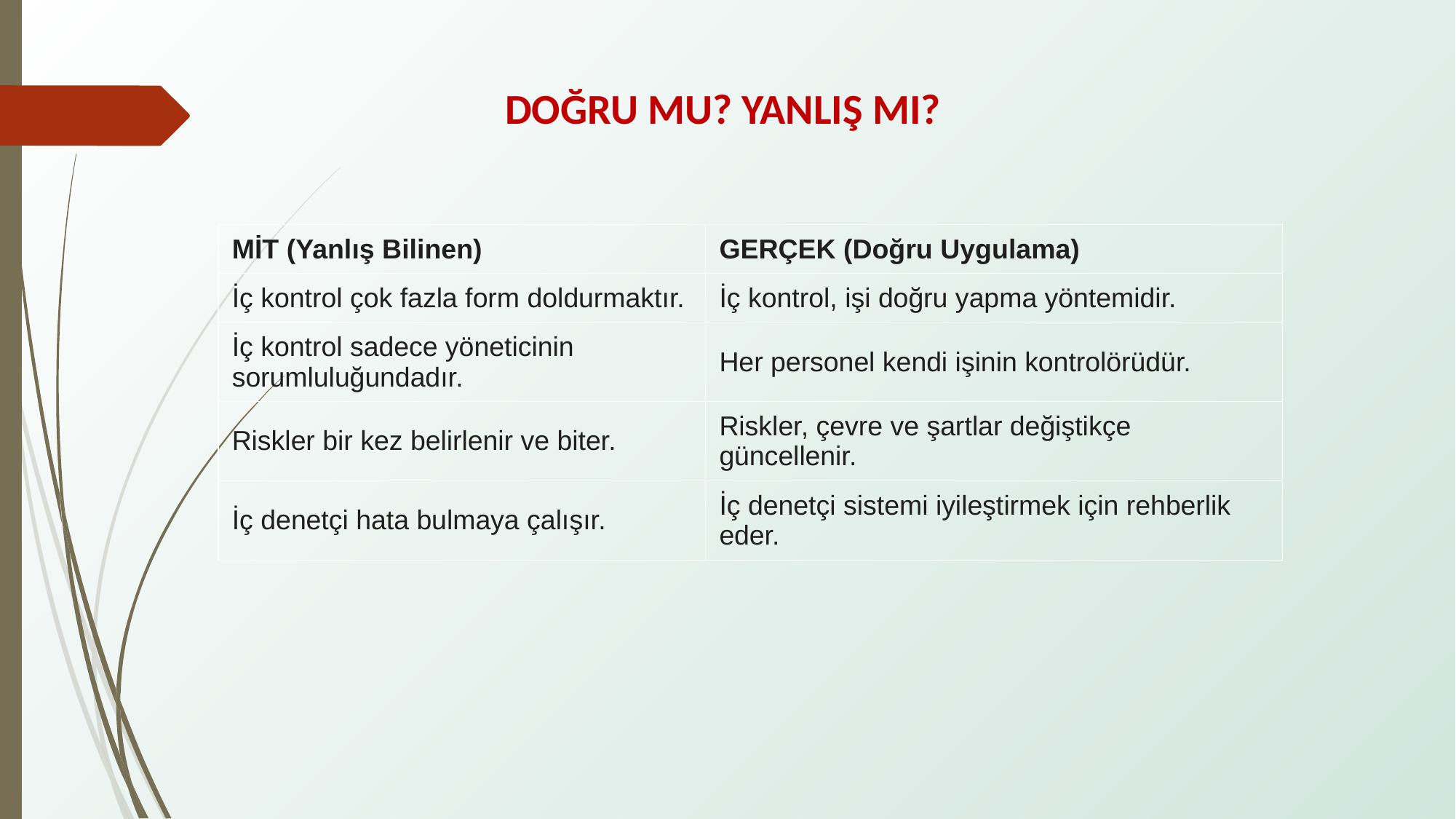

DOĞRU MU? YANLIŞ MI?

| MİT (Yanlış Bilinen) | GERÇEK (Doğru Uygulama) |
| --- | --- |
| İç kontrol çok fazla form doldurmaktır. | İç kontrol, işi doğru yapma yöntemidir. |
| İç kontrol sadece yöneticinin sorumluluğundadır. | Her personel kendi işinin kontrolörüdür. |
| Riskler bir kez belirlenir ve biter. | Riskler, çevre ve şartlar değiştikçe güncellenir. |
| İç denetçi hata bulmaya çalışır. | İç denetçi sistemi iyileştirmek için rehberlik eder. |